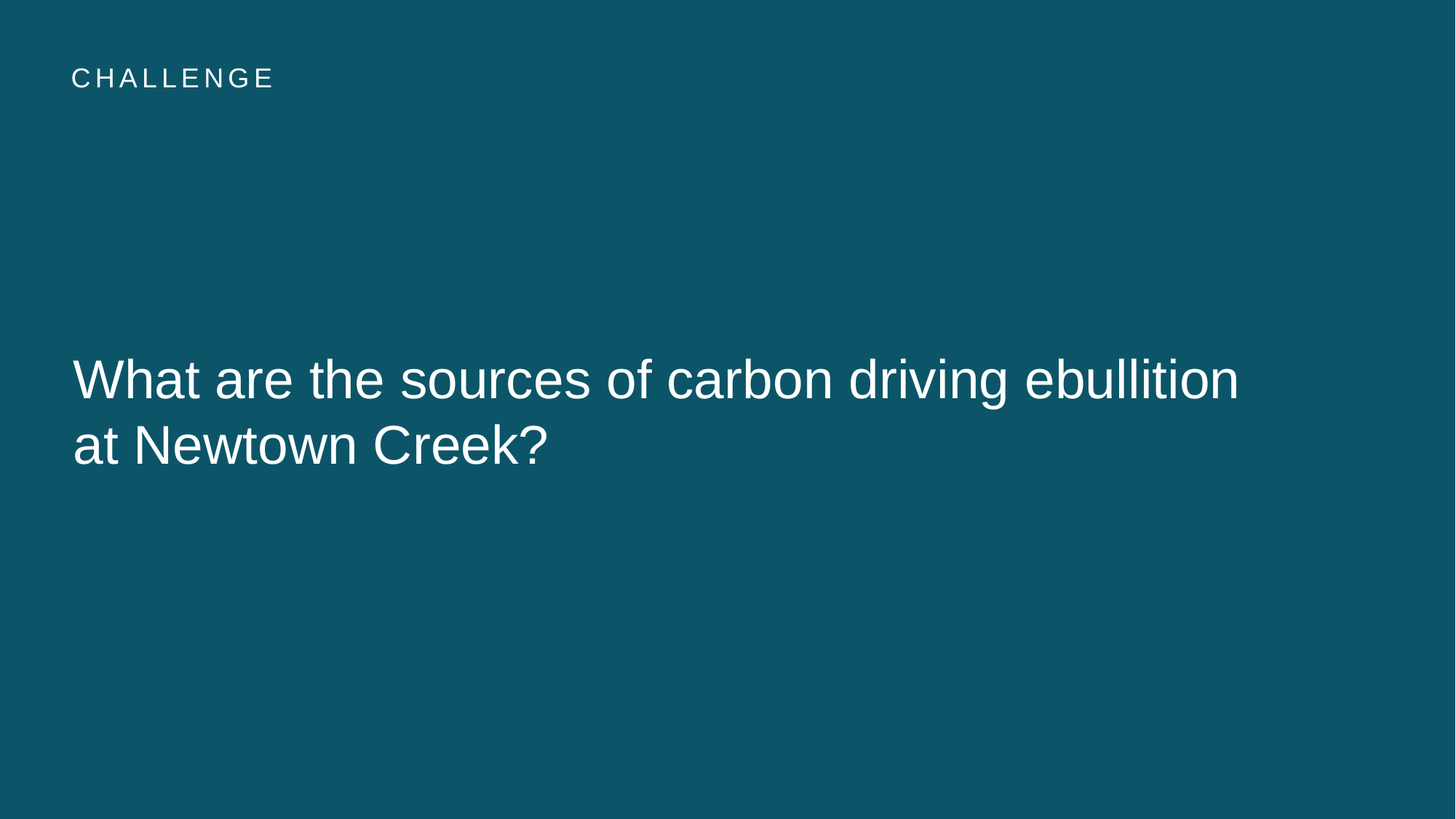

What are the sources of carbon driving ebullition at Newtown Creek?